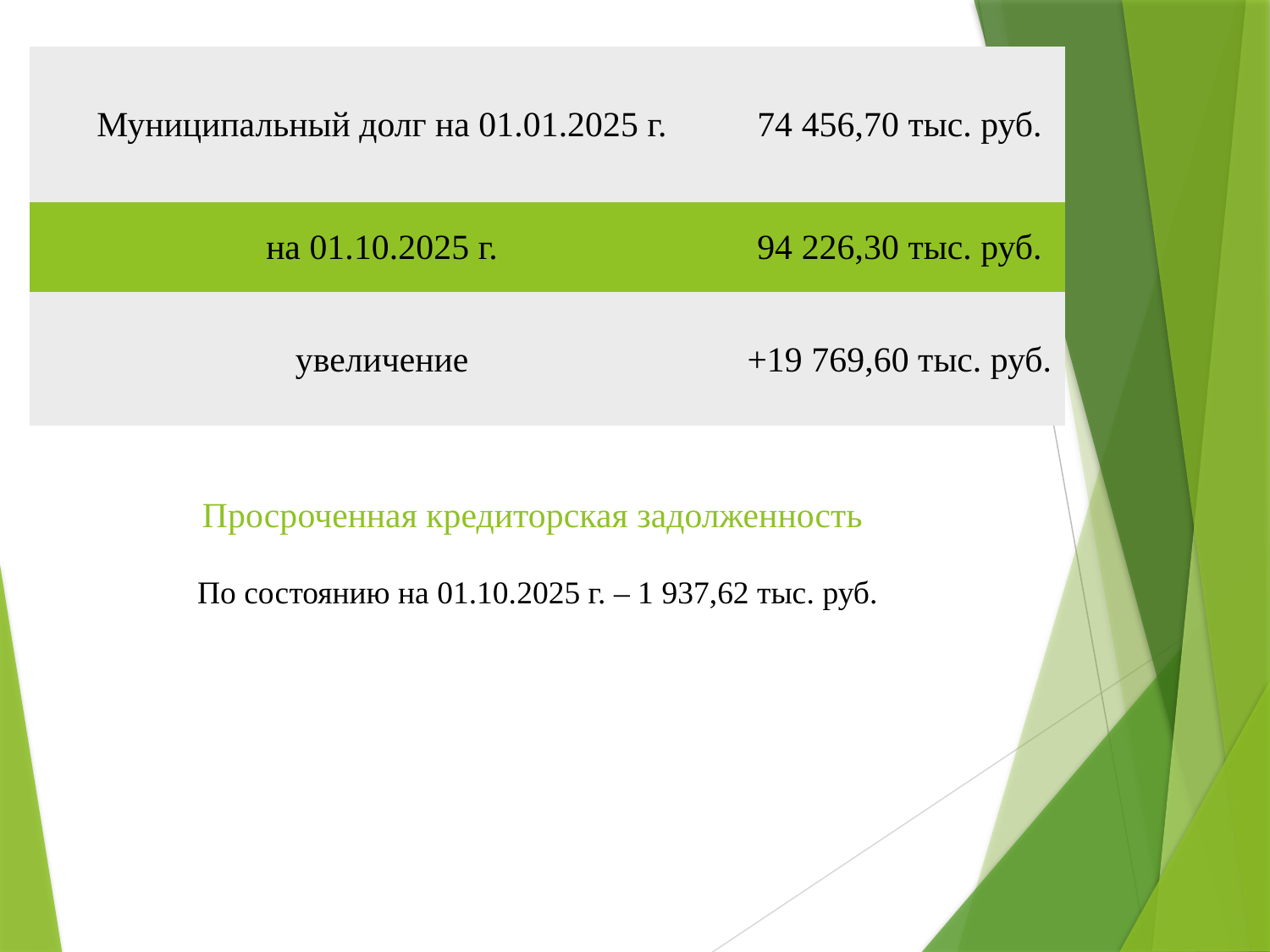

| Муниципальный долг на 01.01.2025 г. | 74 456,70 тыс. руб. |
| --- | --- |
| на 01.10.2025 г. | 94 226,30 тыс. руб. |
| увеличение | +19 769,60 тыс. руб. |
Просроченная кредиторская задолженность
По состоянию на 01.10.2025 г. – 1 937,62 тыс. руб.